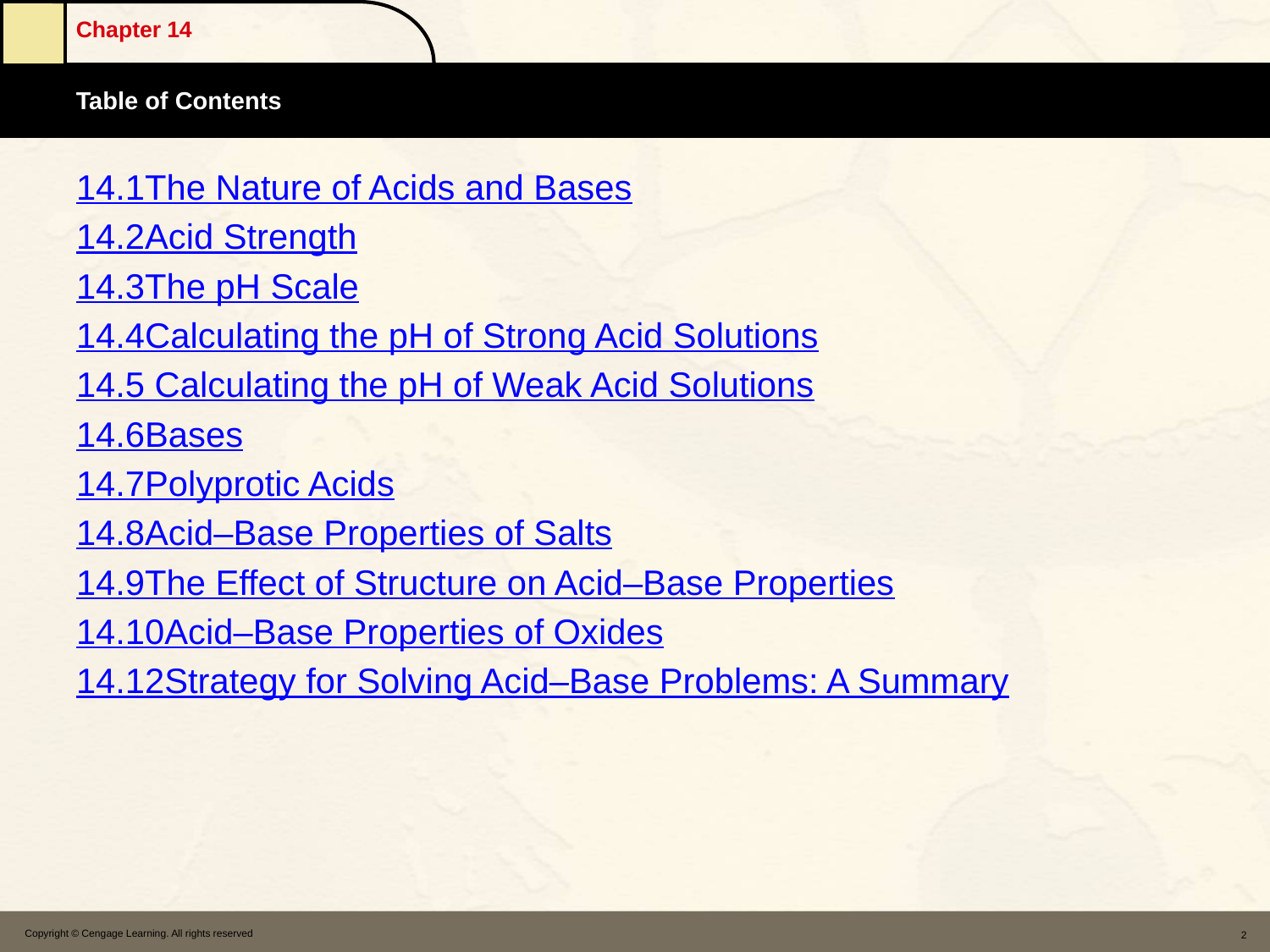

14.1		The Nature of Acids and Bases
14.2		Acid Strength
14.3		The pH Scale
14.4		Calculating the pH of Strong Acid Solutions
14.5 		Calculating the pH of Weak Acid Solutions
14.6		Bases
14.7		Polyprotic Acids
14.8		Acid–Base Properties of Salts
14.9		The Effect of Structure on Acid–Base Properties
14.10		Acid–Base Properties of Oxides
14.12		Strategy for Solving Acid–Base Problems: A Summary
Copyright © Cengage Learning. All rights reserved
2